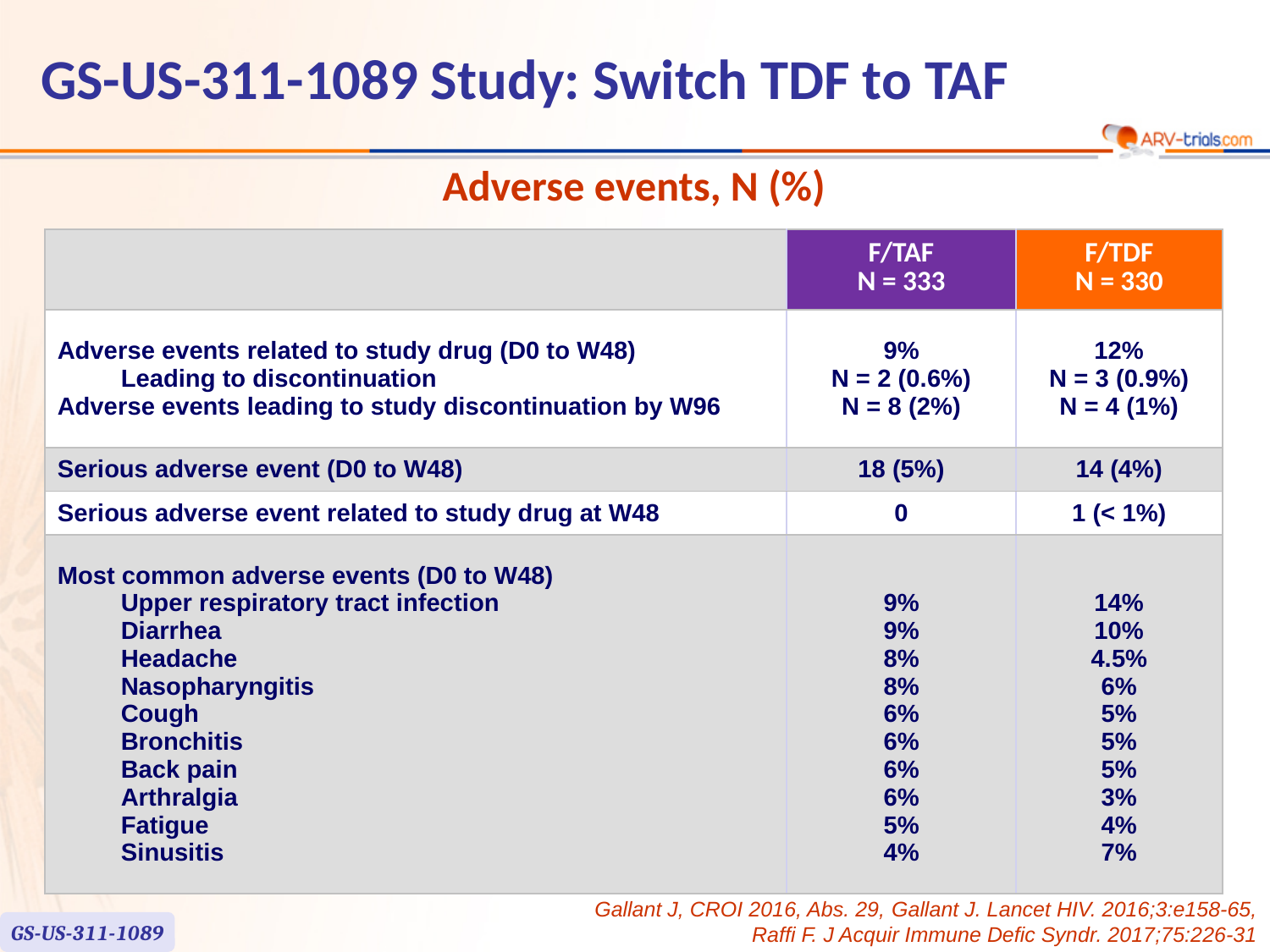

GS-US-311-1089 Study: Switch TDF to TAF
Adverse events, N (%)
|  | F/TAF N = 333 | F/TDF N = 330 |
| --- | --- | --- |
| Adverse events related to study drug (D0 to W48) Leading to discontinuation Adverse events leading to study discontinuation by W96 | 9% N = 2 (0.6%) N = 8 (2%) | 12% N = 3 (0.9%) N = 4 (1%) |
| Serious adverse event (D0 to W48) | 18 (5%) | 14 (4%) |
| Serious adverse event related to study drug at W48 | 0 | 1 (< 1%) |
| Most common adverse events (D0 to W48) Upper respiratory tract infection Diarrhea Headache Nasopharyngitis Cough Bronchitis Back pain Arthralgia Fatigue Sinusitis | 9% 9% 8% 8% 6% 6% 6% 6% 5% 4% | 14% 10% 4.5% 6% 5% 5% 5% 3% 4% 7% |
Gallant J, CROI 2016, Abs. 29, Gallant J. Lancet HIV. 2016;3:e158-65,
Raffi F. J Acquir Immune Defic Syndr. 2017;75:226-31
GS-US-311-1089